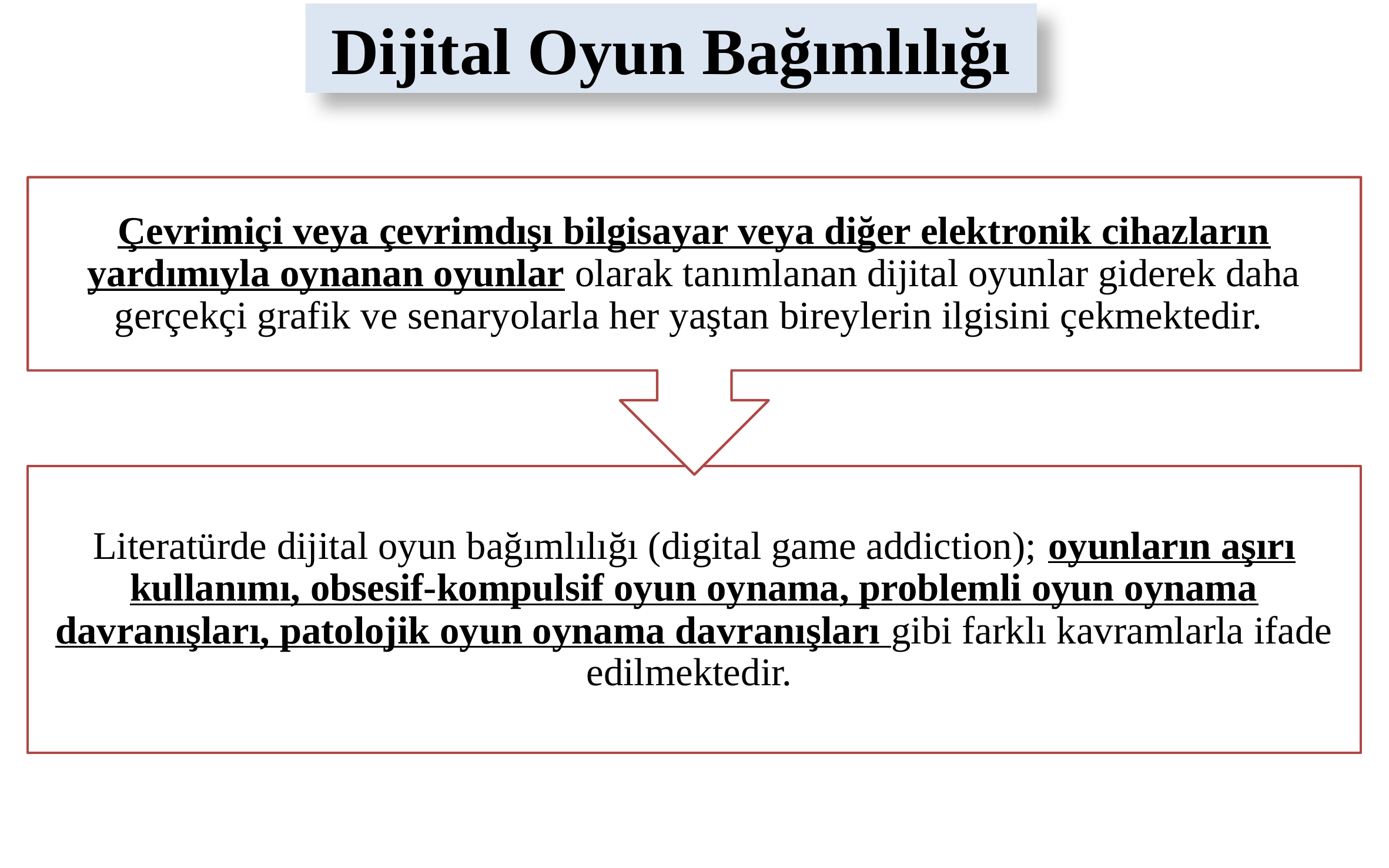

# Dijital Oyun Bağımlılığı
Literatürde dijital oyun bağımlılığı (digital game addiction); oyunların aşırı kullanımı, obsesif-kompulsif oyun oynama, problemli oyun oynama davranışları, patolojik oyun oynama davranışları gibi farklı kavramlarla ifade edilmektedir.
Çevrimiçi veya çevrimdışı bilgisayar veya diğer elektronik cihazların yardımıyla oynanan oyunlar olarak tanımlanan dijital oyunlar giderek daha gerçekçi grafik ve senaryolarla her yaştan bireylerin ilgisini çekmektedir.